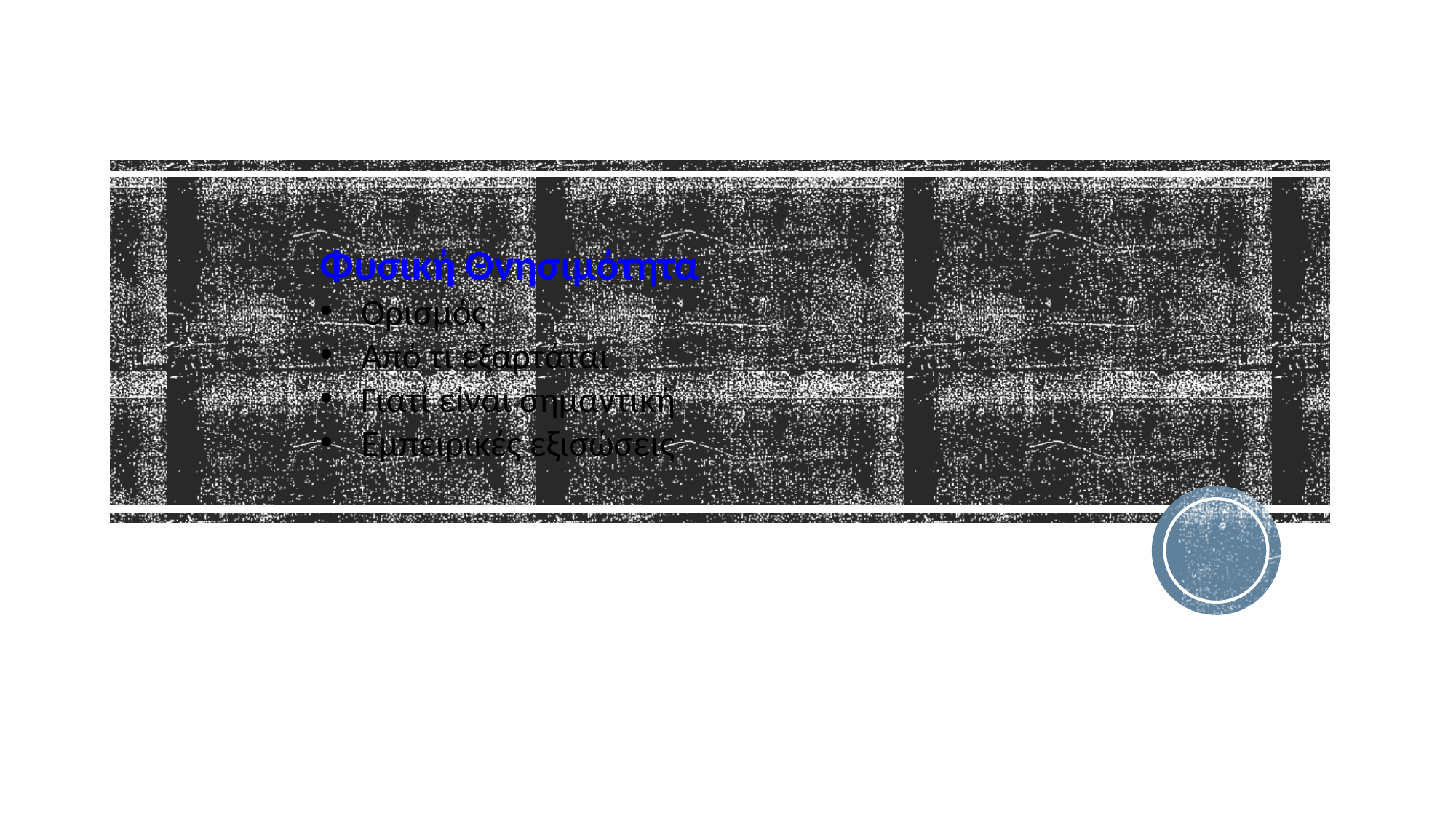

Φυσική Θνησιμότητα
Ορισμός
Από τι εξαρτάται
Γιατί είναι σημαντική
Εμπειρικές εξισώσεις